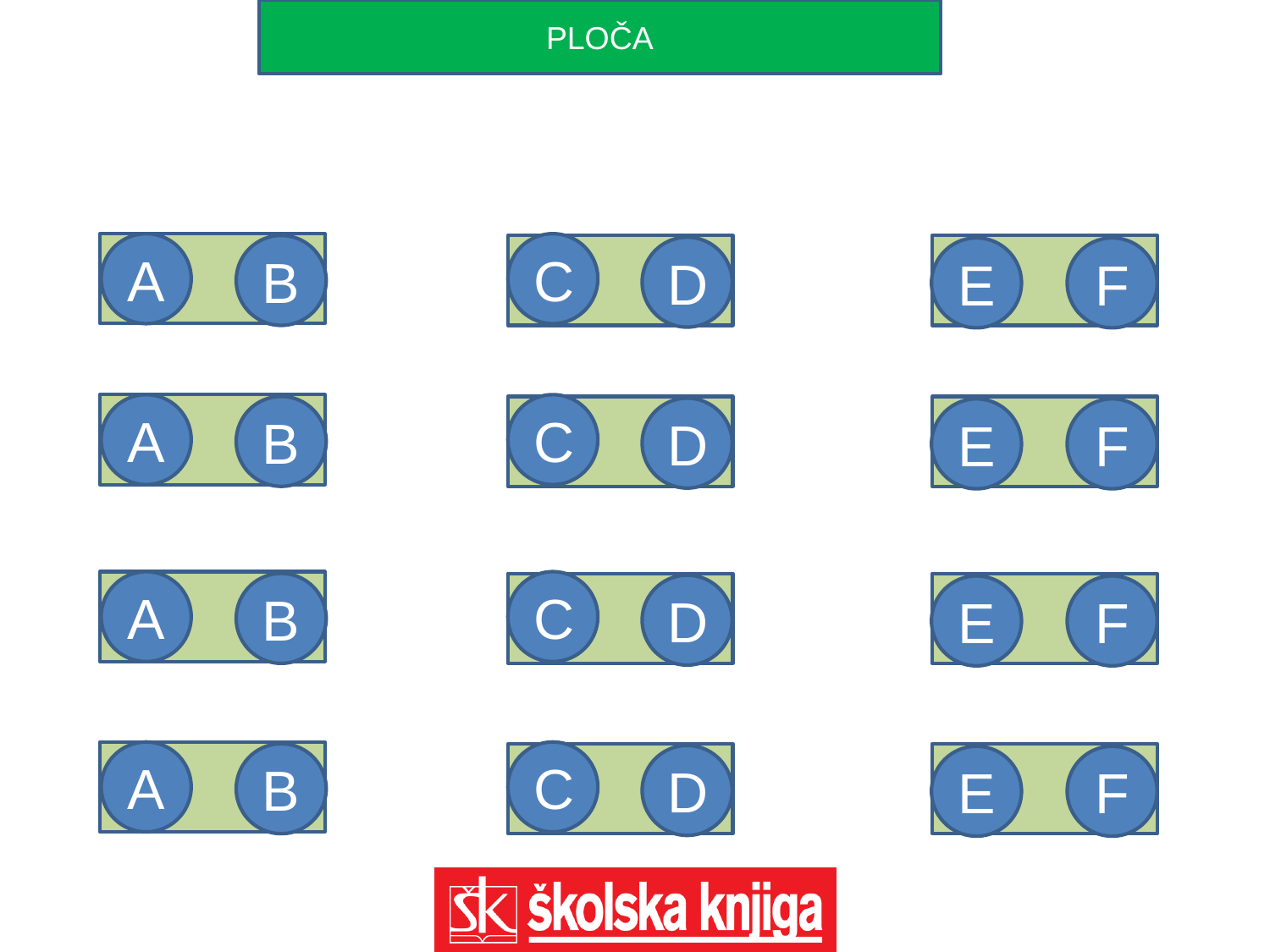

PLOČA

A
C
B

D
E
F

A
C
B

D
E
F

A
C
B

D
E
F

A
C
B

D
E
F